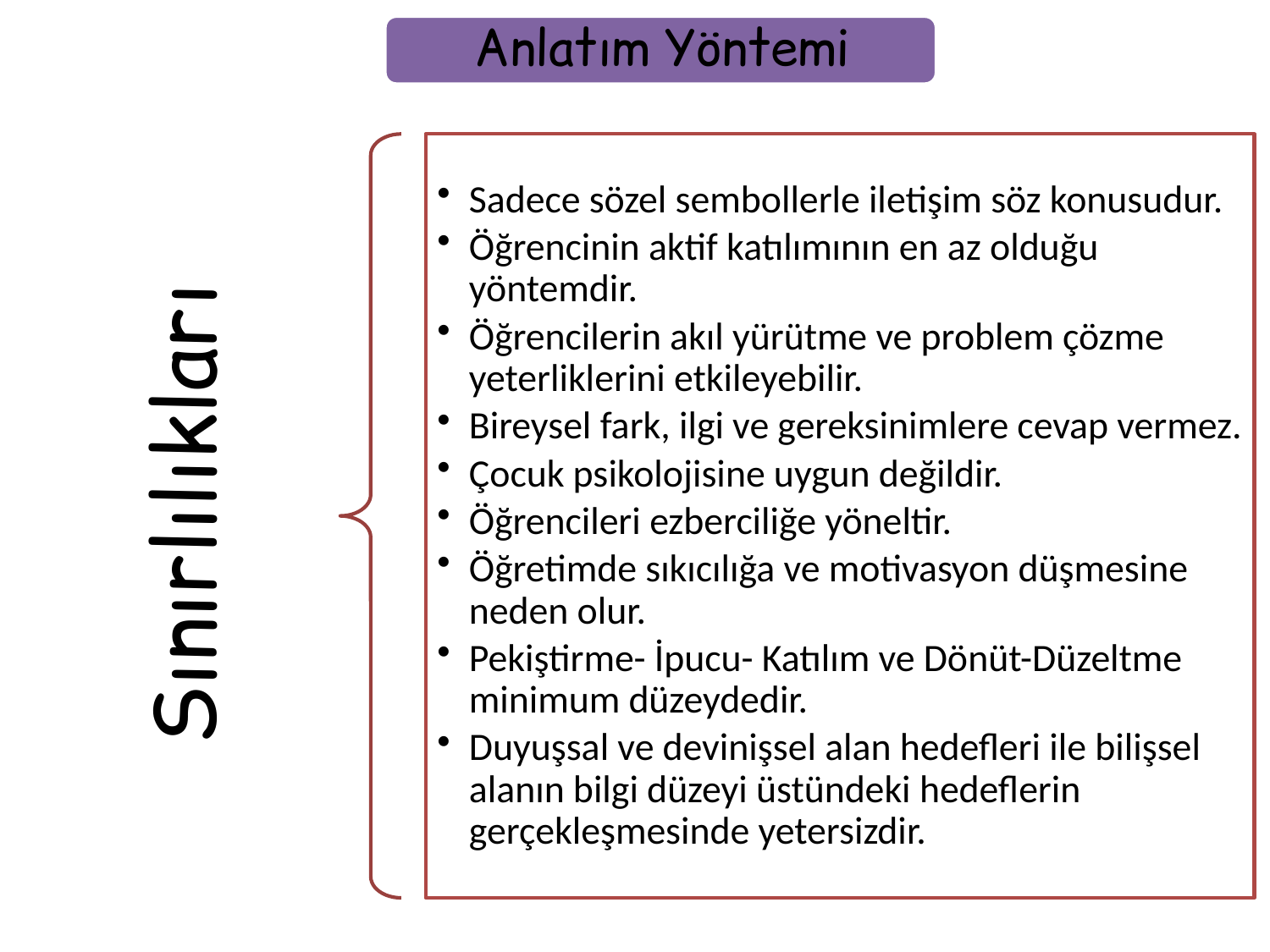

Anlatım Yöntemi
Sınırlılıkları
Sadece sözel sembollerle iletişim söz konusudur.
Öğrencinin aktif katılımının en az olduğu yöntemdir.
Öğrencilerin akıl yürütme ve problem çözme yeterliklerini etkileyebilir.
Bireysel fark, ilgi ve gereksinimlere cevap vermez.
Çocuk psikolojisine uygun değildir.
Öğrencileri ezberciliğe yöneltir.
Öğretimde sıkıcılığa ve motivasyon düşmesine neden olur.
Pekiştirme- İpucu- Katılım ve Dönüt-Düzeltme minimum düzeydedir.
Duyuşsal ve devinişsel alan hedefleri ile bilişsel alanın bilgi düzeyi üstündeki hedeflerin gerçekleşmesinde yetersizdir.